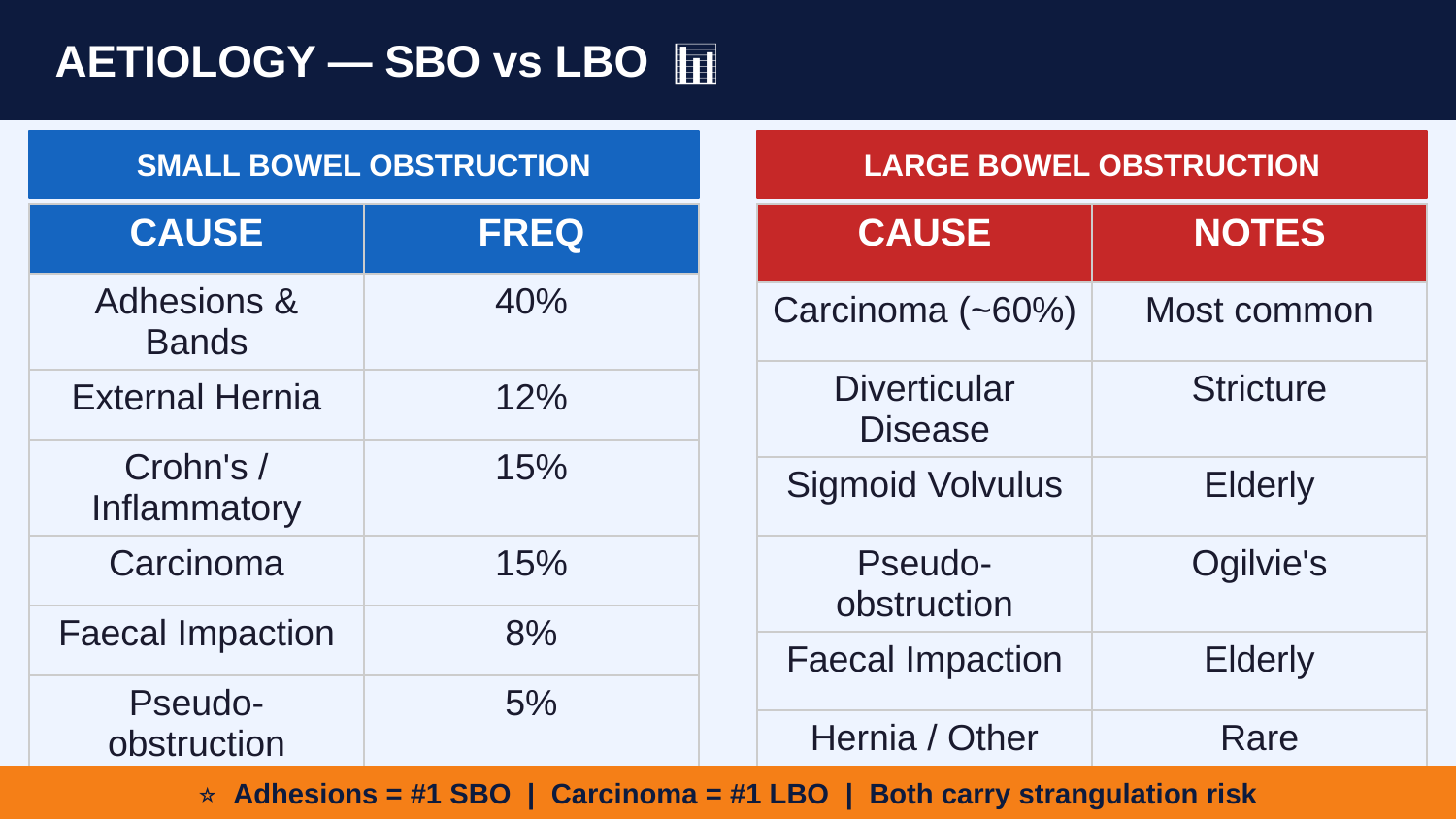

AETIOLOGY — SBO vs LBO  📊

SMALL BOWEL OBSTRUCTION

LARGE BOWEL OBSTRUCTION
| CAUSE | FREQ |
| --- | --- |
| Adhesions & Bands | 40% |
| External Hernia | 12% |
| Crohn's / Inflammatory | 15% |
| Carcinoma | 15% |
| Faecal Impaction | 8% |
| Pseudo-obstruction | 5% |
| Miscellaneous | 5% |
| CAUSE | NOTES |
| --- | --- |
| Carcinoma (~60%) | Most common |
| Diverticular Disease | Stricture |
| Sigmoid Volvulus | Elderly |
| Pseudo-obstruction | Ogilvie's |
| Faecal Impaction | Elderly |
| Hernia / Other | Rare |

⭐  Adhesions = #1 SBO  |  Carcinoma = #1 LBO  |  Both carry strangulation risk